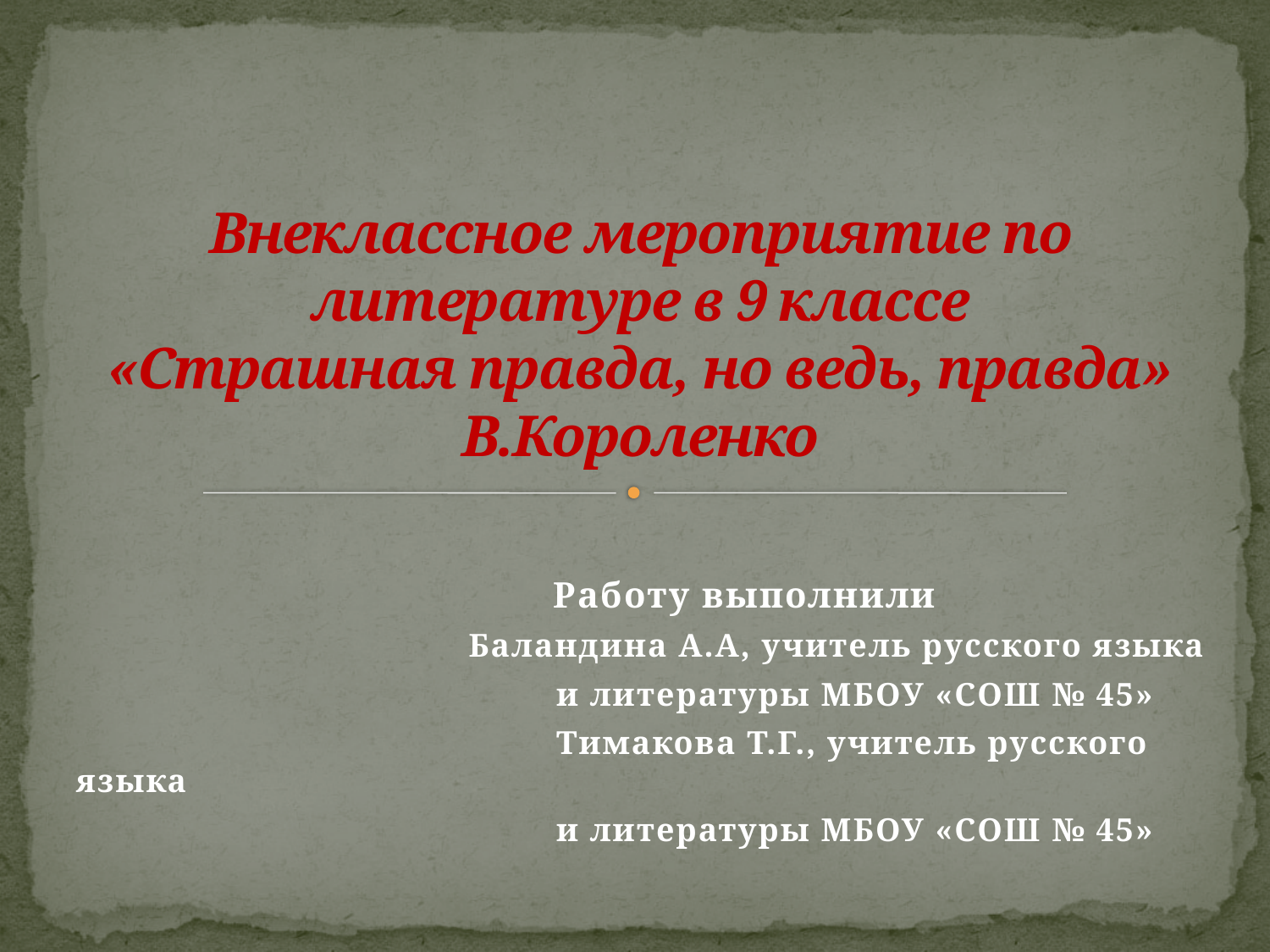

# Внеклассное мероприятие по литературе в 9 классе «Страшная правда, но ведь, правда» В.Короленко

                                            Работу выполнили
   Баландина А.А, учитель русского языка
                                                и литературы МБОУ «СОШ № 45»
                                                Тимакова Т.Г., учитель русского языка
                                                и литературы МБОУ «СОШ № 45»